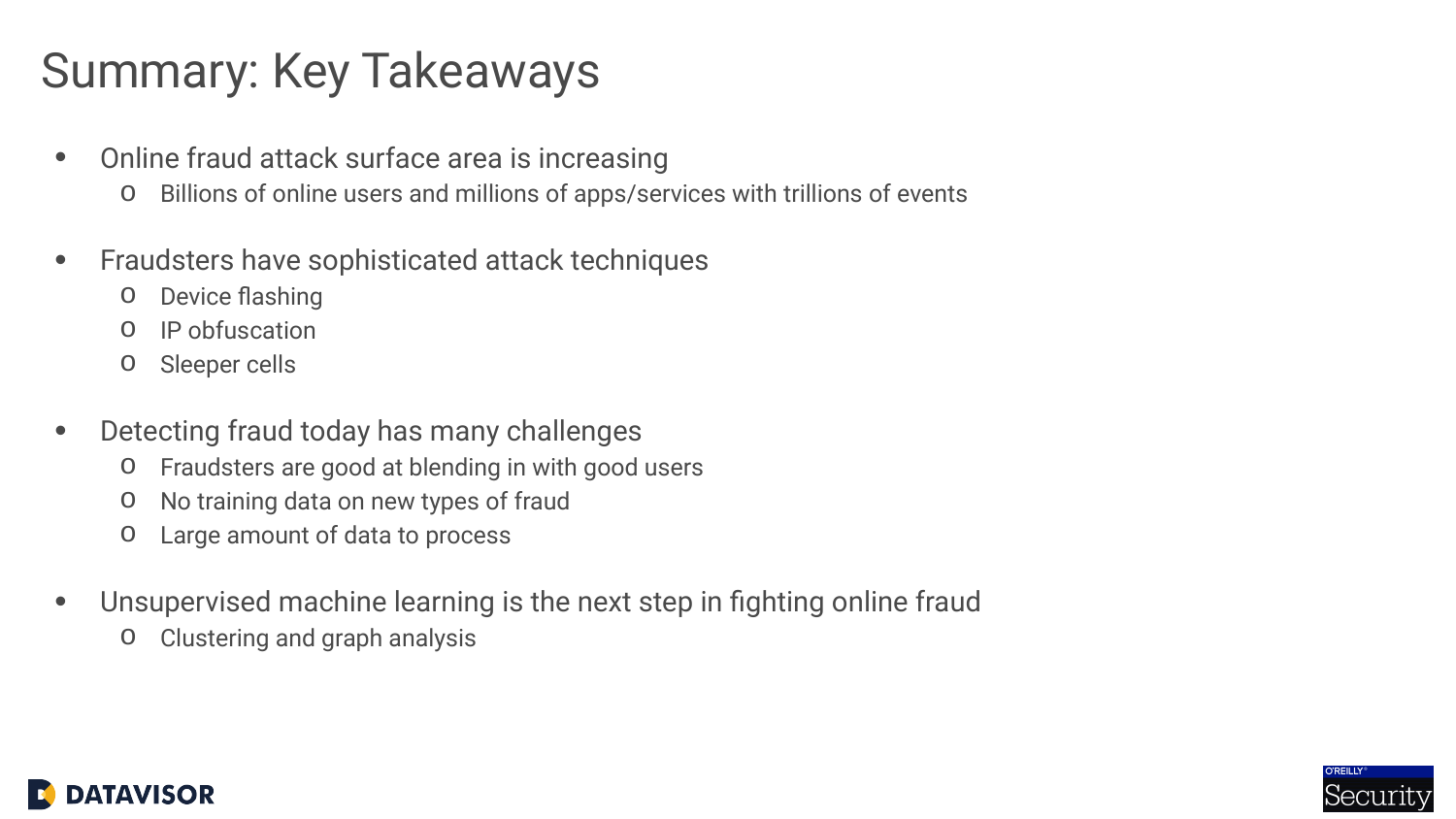

# Summary: Key Takeaways
Online fraud attack surface area is increasing
Billions of online users and millions of apps/services with trillions of events
Fraudsters have sophisticated attack techniques
Device flashing
IP obfuscation
Sleeper cells
Detecting fraud today has many challenges
Fraudsters are good at blending in with good users
No training data on new types of fraud
Large amount of data to process
Unsupervised machine learning is the next step in fighting online fraud
Clustering and graph analysis